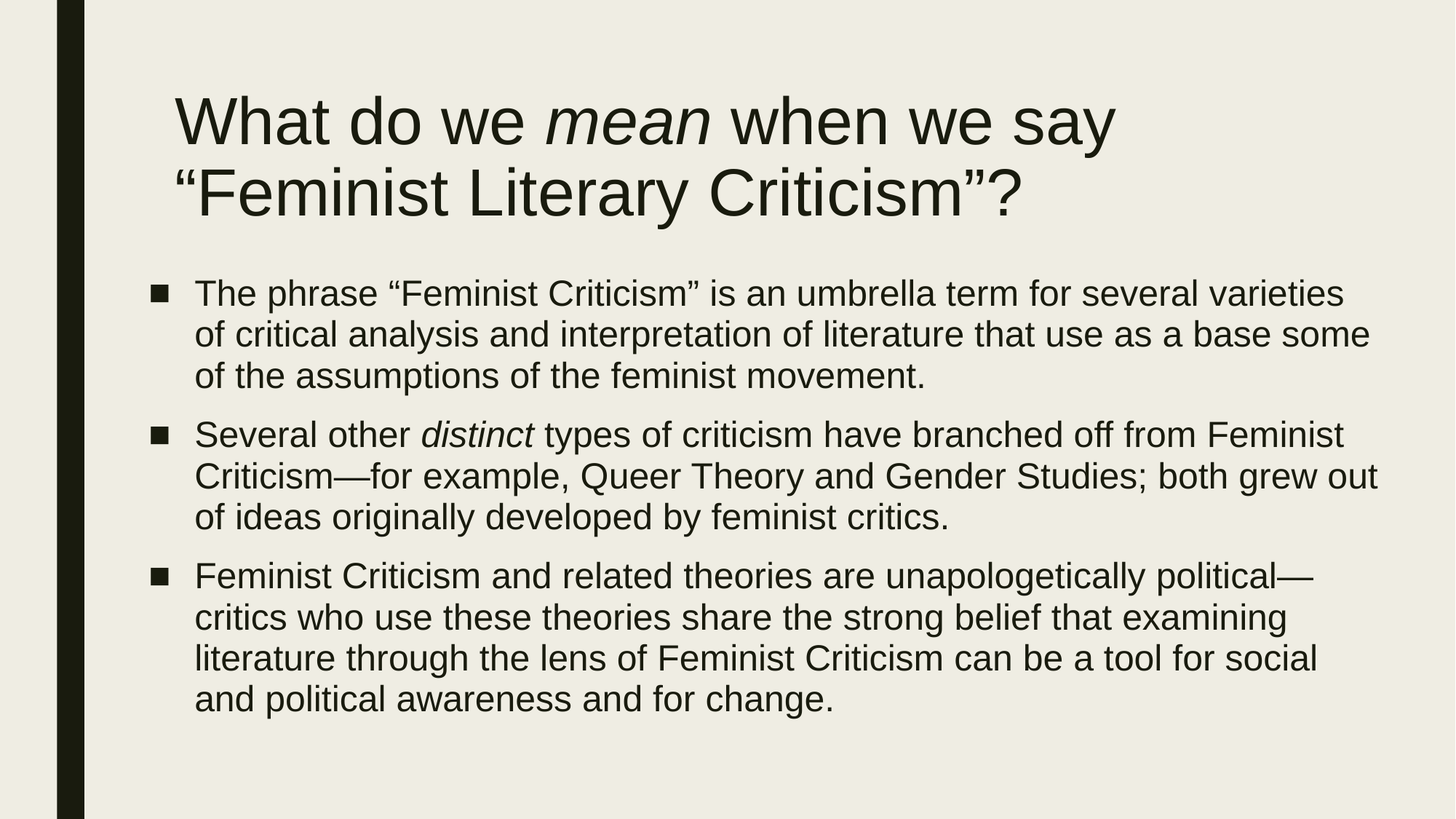

# What do we mean when we say “Feminist Literary Criticism”?
The phrase “Feminist Criticism” is an umbrella term for several varieties of critical analysis and interpretation of literature that use as a base some of the assumptions of the feminist movement.
Several other distinct types of criticism have branched off from Feminist Criticism—for example, Queer Theory and Gender Studies; both grew out of ideas originally developed by feminist critics.
Feminist Criticism and related theories are unapologetically political—critics who use these theories share the strong belief that examining literature through the lens of Feminist Criticism can be a tool for social and political awareness and for change.